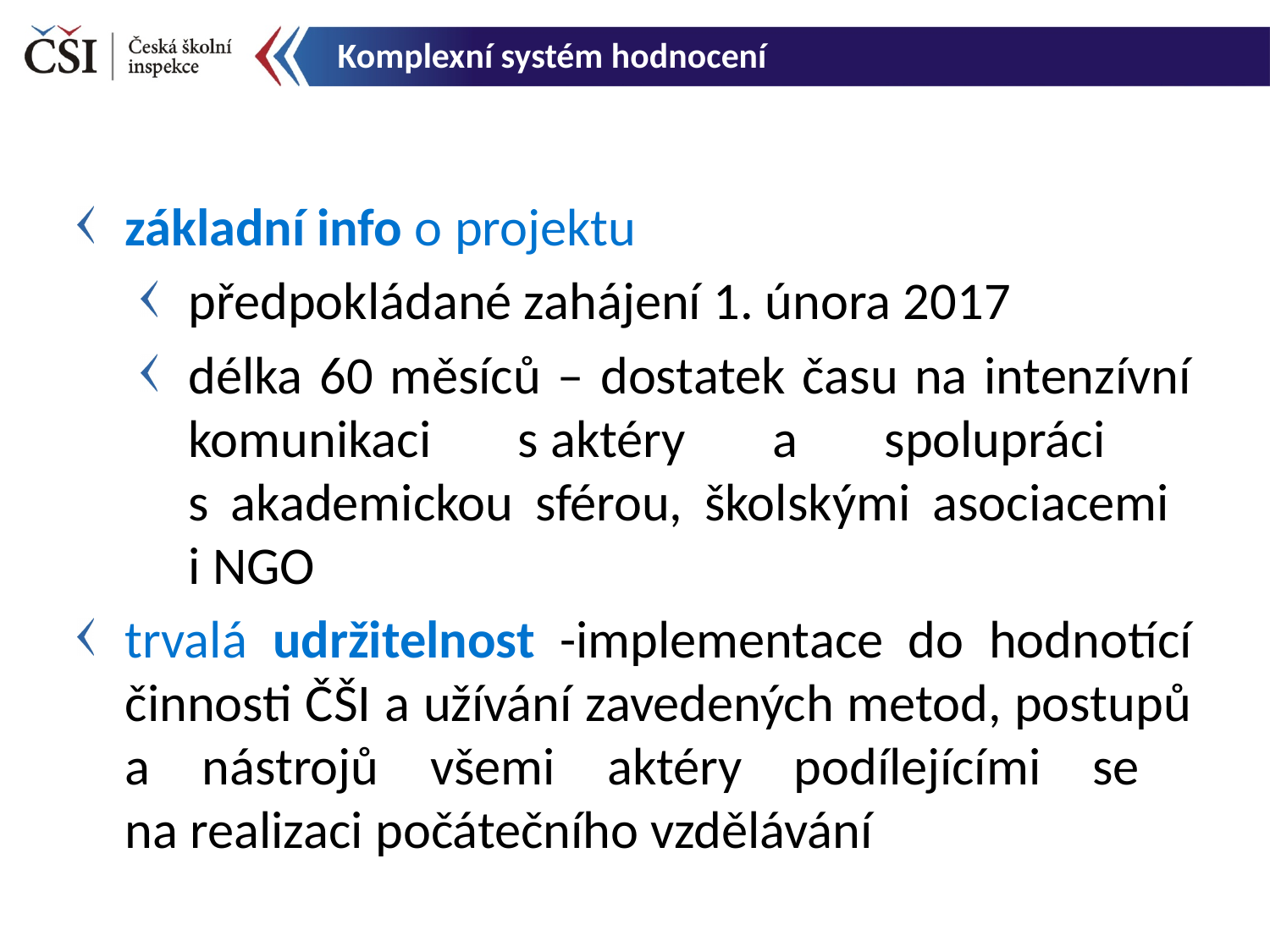

Komplexní systém hodnocení
základní info o projektu
předpokládané zahájení 1. února 2017
délka 60 měsíců – dostatek času na intenzívní komunikaci s aktéry a spolupráci
s akademickou sférou, školskými asociacemi
i NGO
trvalá udržitelnost -implementace do hodnotící činnosti ČŠI a užívání zavedených metod, postupů a nástrojů všemi aktéry podílejícími se
na realizaci počátečního vzdělávání